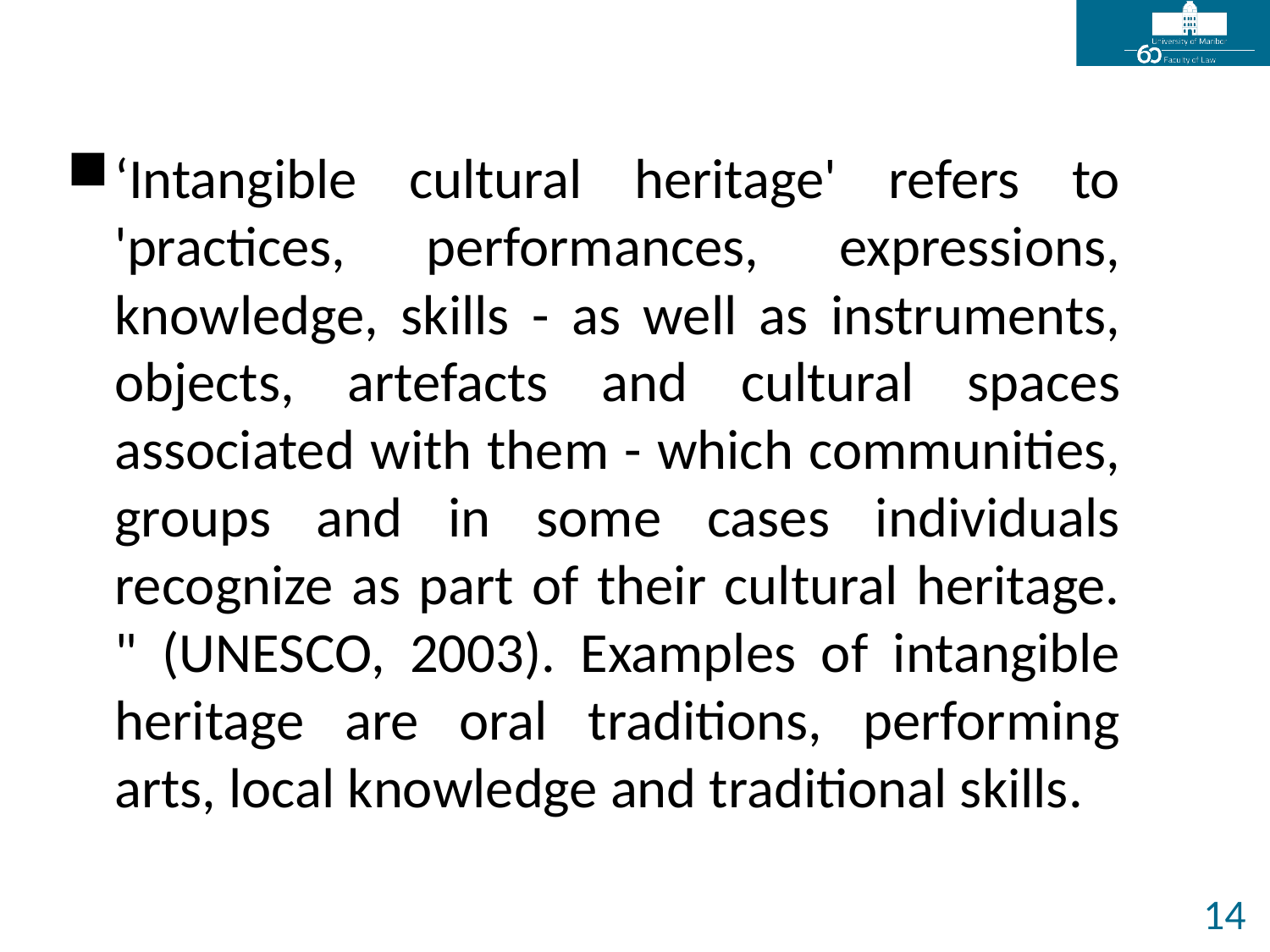

‘Intangible cultural heritage' refers to 'practices, performances, expressions, knowledge, skills - as well as instruments, objects, artefacts and cultural spaces associated with them - which communities, groups and in some cases individuals recognize as part of their cultural heritage. " (UNESCO, 2003). Examples of intangible heritage are oral traditions, performing arts, local knowledge and traditional skills.
14